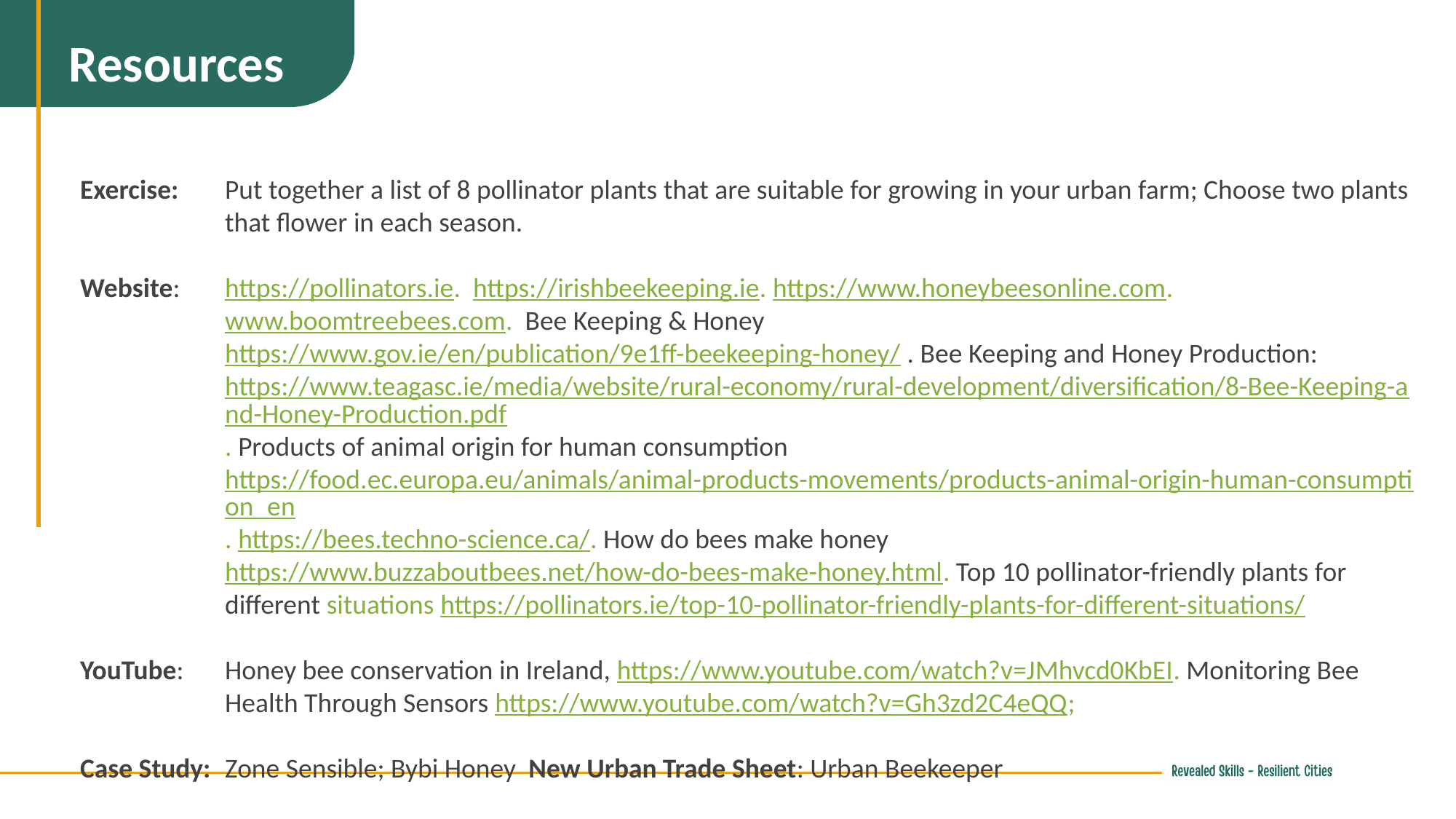

Resources
Exercise:	Put together a list of 8 pollinator plants that are suitable for growing in your urban farm; Choose two plants that flower in each season.

Website:	https://pollinators.ie.  https://irishbeekeeping.ie. https://www.honeybeesonline.com. www.boomtreebees.com.  Bee Keeping & Honey https://www.gov.ie/en/publication/9e1ff-beekeeping-honey/ . Bee Keeping and Honey Production: https://www.teagasc.ie/media/website/rural-economy/rural-development/diversification/8-Bee-Keeping-and-Honey-Production.pdf. Products of animal origin for human consumption https://food.ec.europa.eu/animals/animal-products-movements/products-animal-origin-human-consumption_en. https://bees.techno-science.ca/. How do bees make honey https://www.buzzaboutbees.net/how-do-bees-make-honey.html. Top 10 pollinator-friendly plants for different situations https://pollinators.ie/top-10-pollinator-friendly-plants-for-different-situations/

YouTube: 	Honey bee conservation in Ireland, https://www.youtube.com/watch?v=JMhvcd0KbEI. Monitoring Bee Health Through Sensors https://www.youtube.com/watch?v=Gh3zd2C4eQQ;

Case Study: 	Zone Sensible; Bybi Honey  New Urban Trade Sheet: Urban Beekeeper

Publication: 	FAO, IZSLT, Apimondia and CAAS. 2021. Good beekeeping practices for sustainable apiculture. FAO Animal Production and Health Guidelines No. 25. Rome. https://doi.org/10.4060/cb5353en